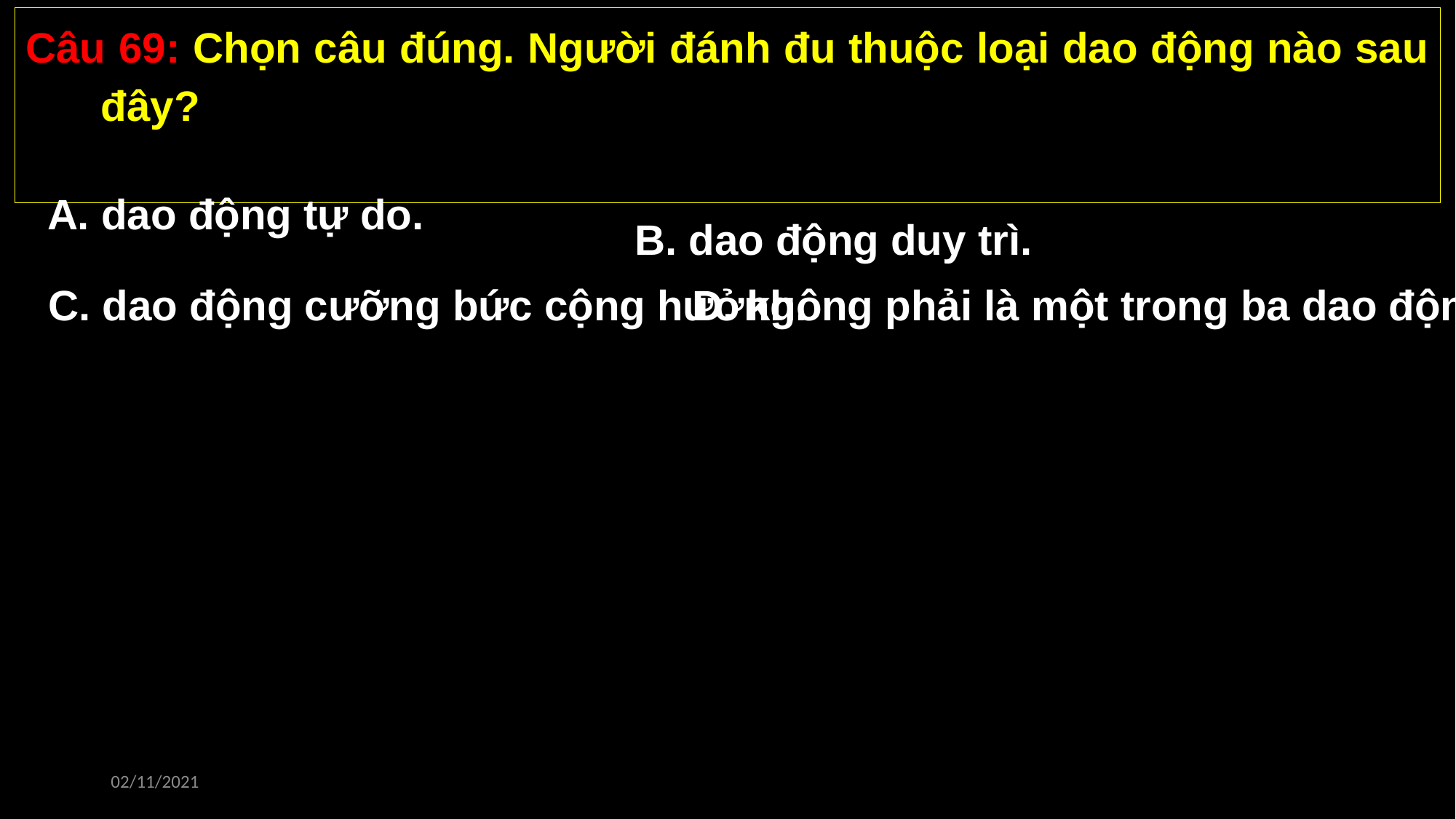

Câu 69: Chọn câu đúng. Người đánh đu thuộc loại dao động nào sau đây?

A. dao động tự do.
B. dao động duy trì.

C. dao động cưỡng bức cộng hưởng.
D. không phải là một trong ba dao động trên.
02/11/2021
GV: Nguyễn Huy Hùng-sđt: 0977061160
69